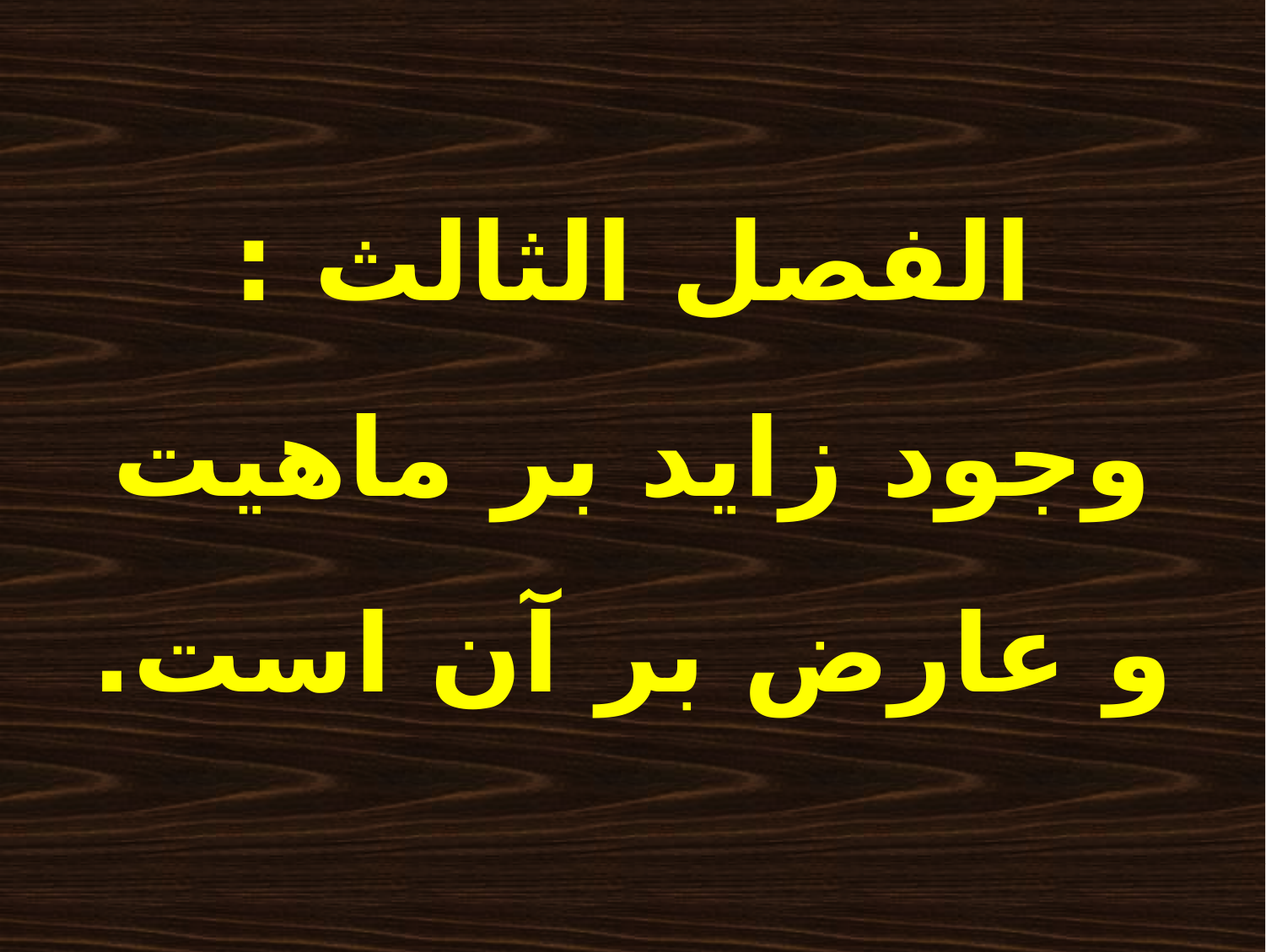

# الفصل الثالث : وجود زايد بر ماهيت و عارض بر آن است.